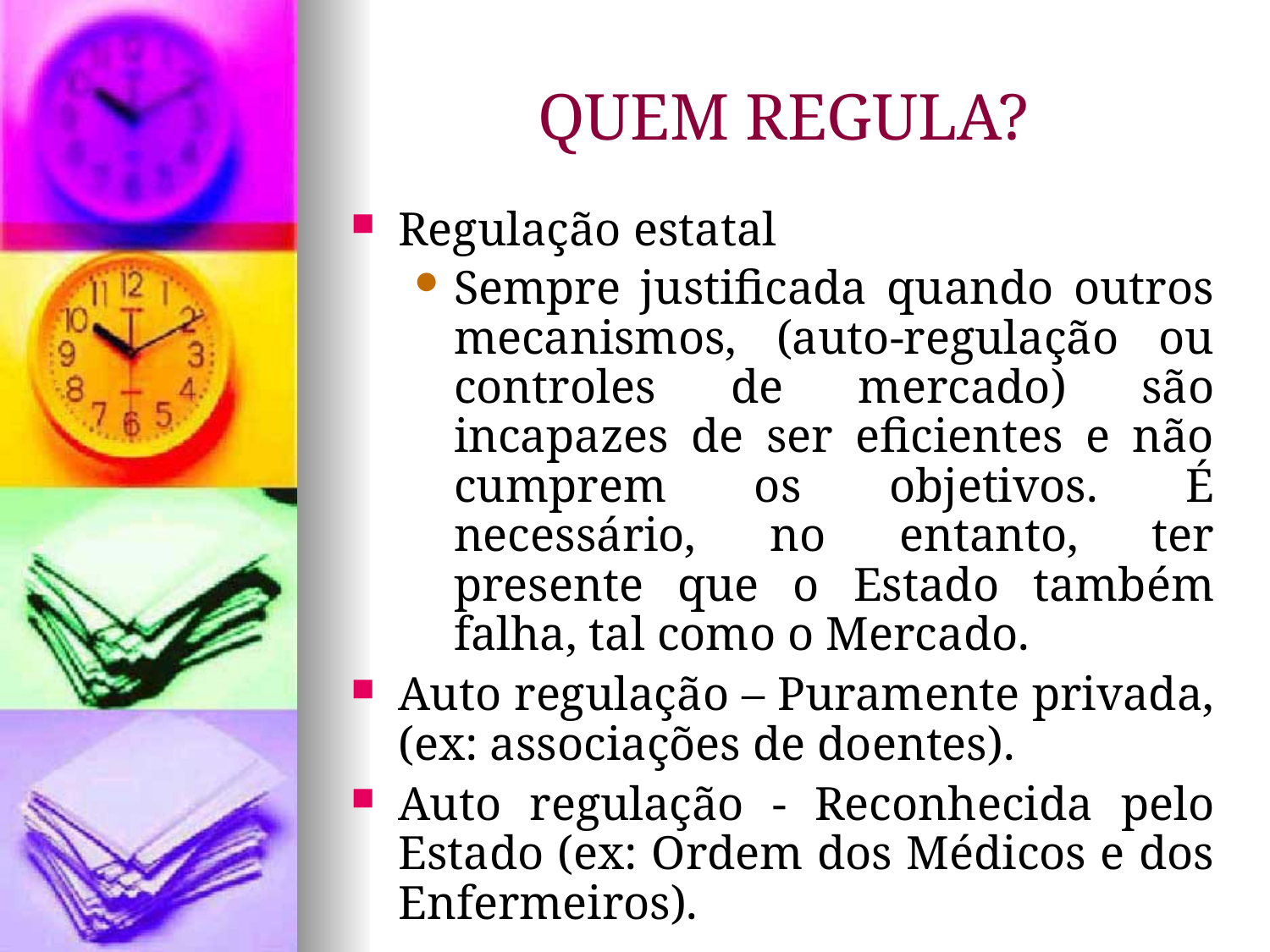

QUEM REGULA?
Regulação estatal
Sempre justificada quando outros mecanismos, (auto-regulação ou controles de mercado) são incapazes de ser eficientes e não cumprem os objetivos. É necessário, no entanto, ter presente que o Estado também falha, tal como o Mercado.
Auto regulação – Puramente privada, (ex: associações de doentes).
Auto regulação - Reconhecida pelo Estado (ex: Ordem dos Médicos e dos Enfermeiros).